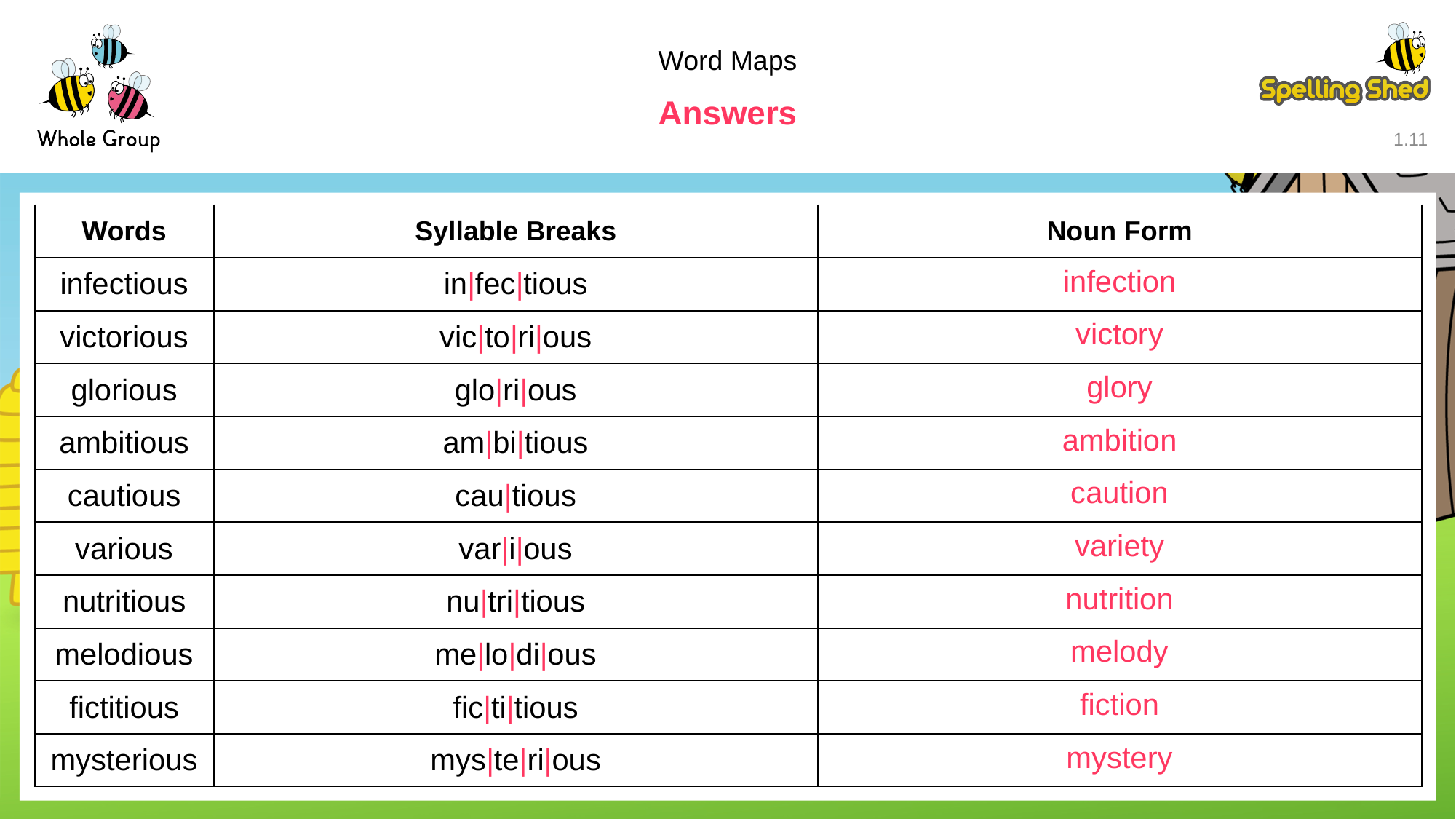

Word Maps
Answers
1.11
| Words | Syllable Breaks | Noun Form |
| --- | --- | --- |
| infectious | in|fec|tious | infection |
| victorious | vic|to|ri|ous | victory |
| glorious | glo|ri|ous | glory |
| ambitious | am|bi|tious | ambition |
| cautious | cau|tious | caution |
| various | var|i|ous | variety |
| nutritious | nu|tri|tious | nutrition |
| melodious | me|lo|di|ous | melody |
| fictitious | fic|ti|tious | fiction |
| mysterious | mys|te|ri|ous | mystery |